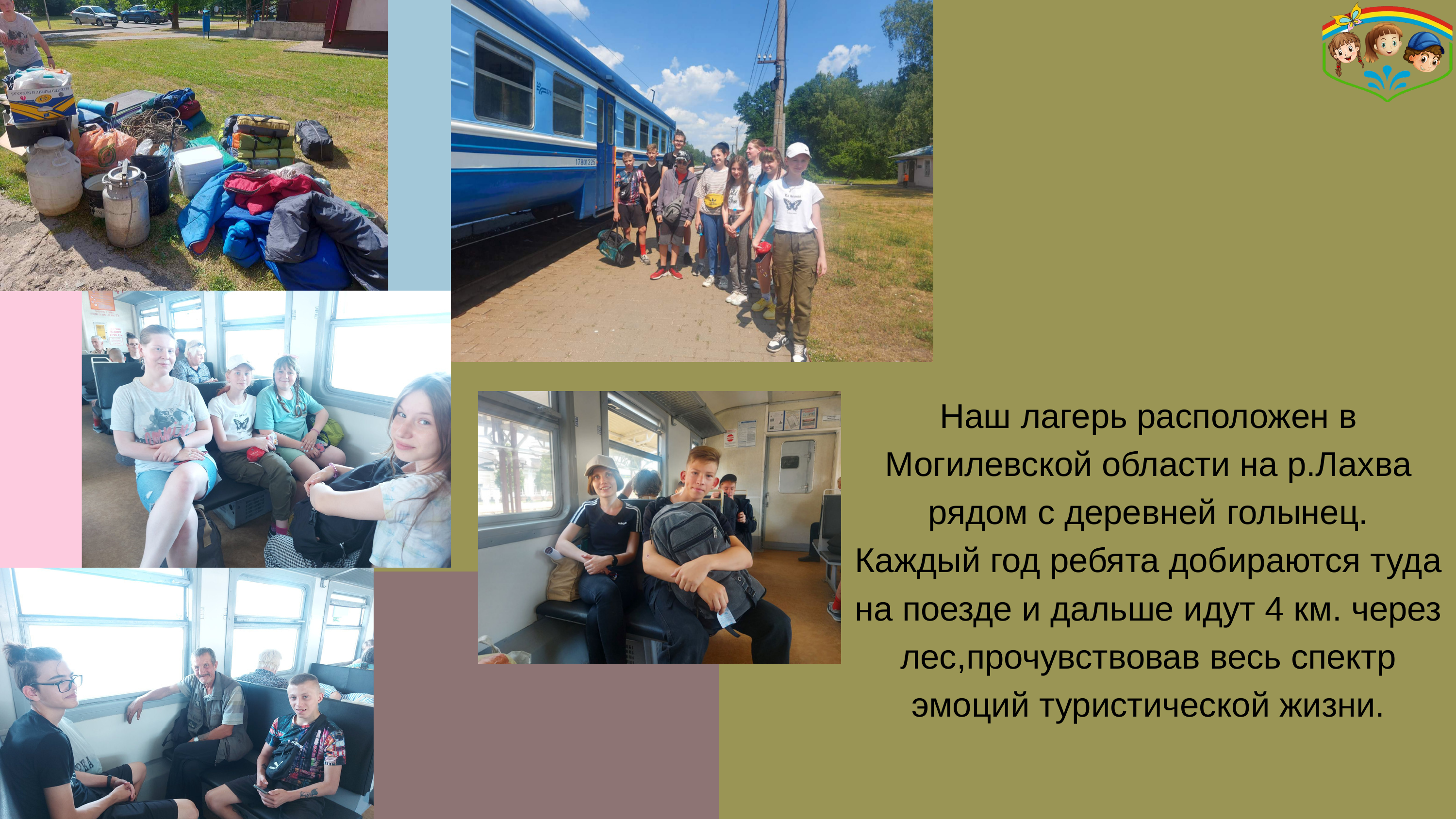

Наш лагерь расположен в Могилевской области на р.Лахва рядом с деревней голынец.
Каждый год ребята добираются туда на поезде и дальше идут 4 км. через лес,прочувствовав весь спектр эмоций туристической жизни.